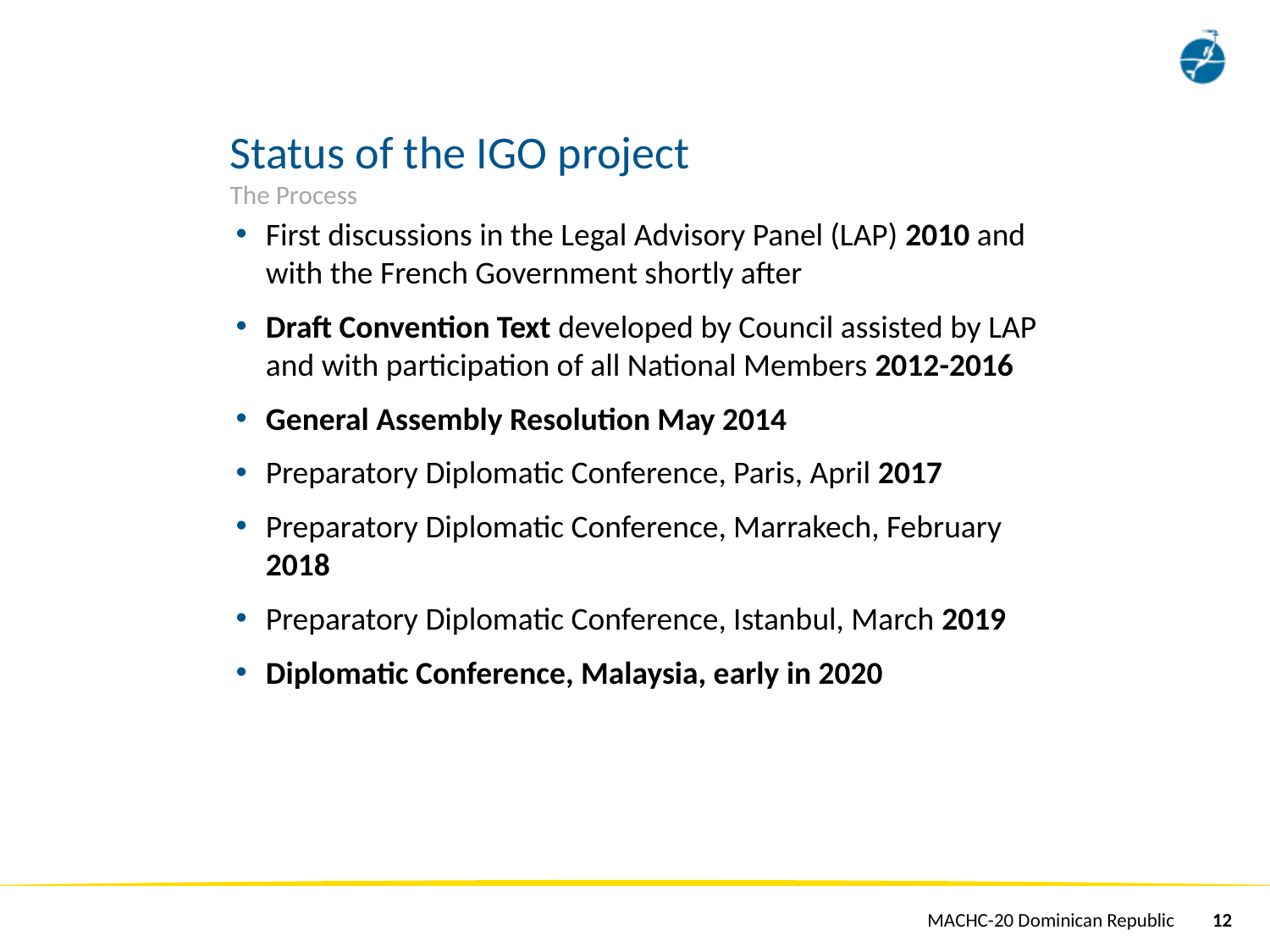

# Status of the IGO project The Process
First discussions in the Legal Advisory Panel (LAP) 2010 and with the French Government shortly after
Draft Convention Text developed by Council assisted by LAP and with participation of all National Members 2012-2016
General Assembly Resolution May 2014
Preparatory Diplomatic Conference, Paris, April 2017
Preparatory Diplomatic Conference, Marrakech, February 2018
Preparatory Diplomatic Conference, Istanbul, March 2019
Diplomatic Conference, Malaysia, early in 2020

MACHC-20 Dominican Republic
12